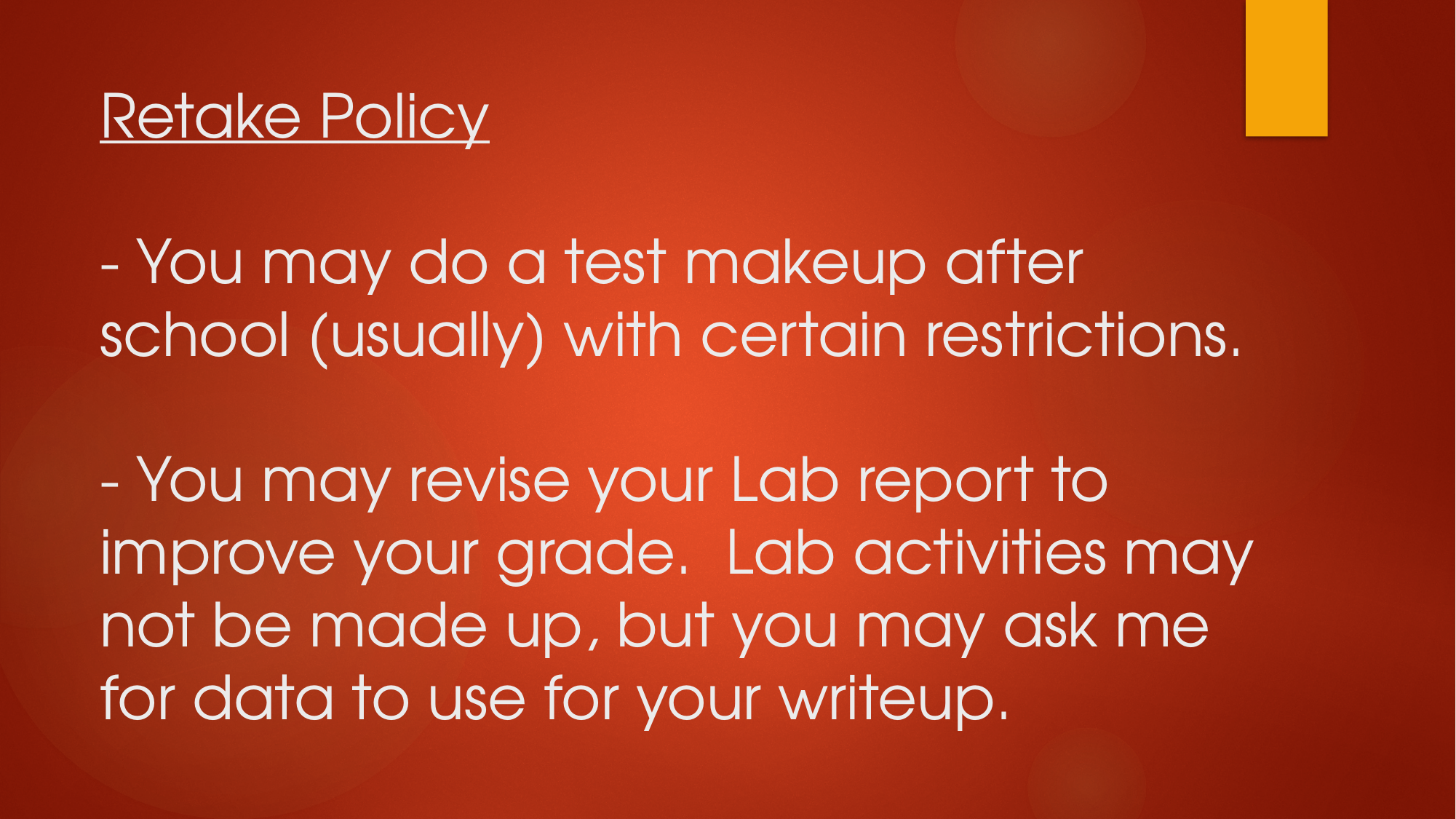

# Retake Policy - You may do a test makeup after school (usually) with certain restrictions. - You may revise your Lab report to improve your grade.  Lab activities may not be made up, but you may ask me for data to use for your writeup.